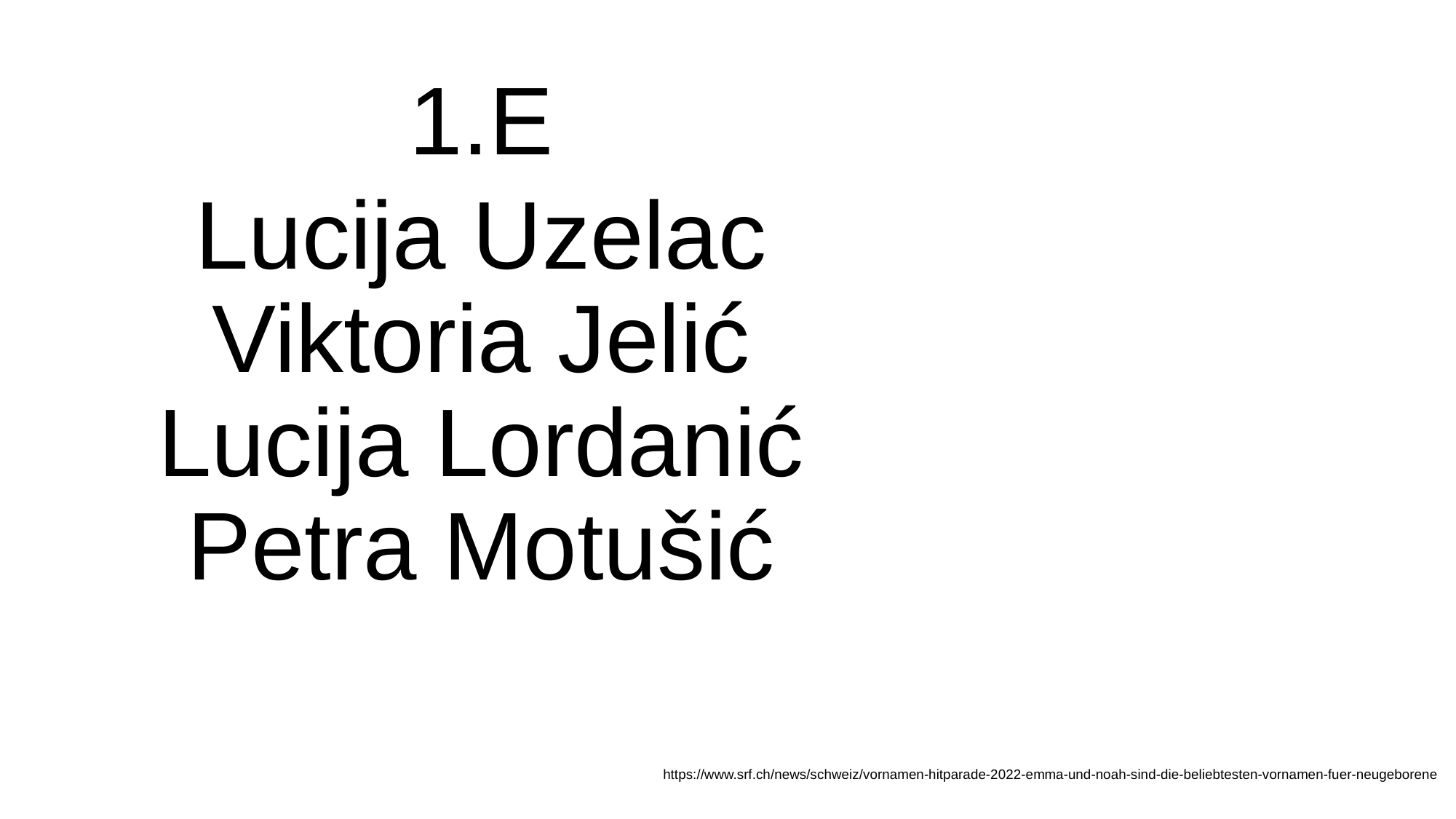

1.E
Lucija Uzelac
Viktoria Jelić
Lucija Lordanić
Petra Motušić

# https://www.srf.ch/news/schweiz/vornamen-hitparade-2022-emma-und-noah-sind-die-beliebtesten-vornamen-fuer-neugeborene